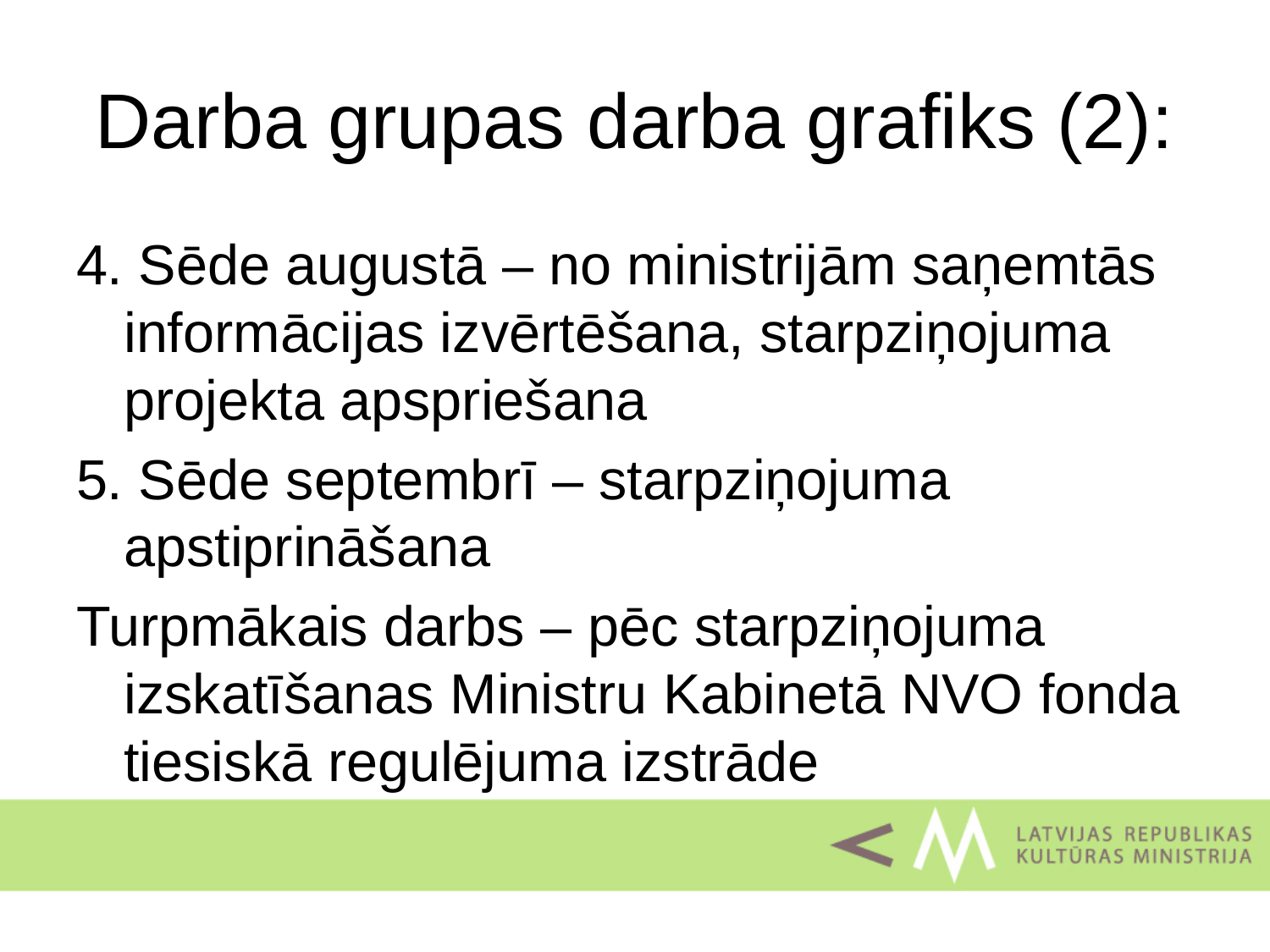

# Darba grupas darba grafiks (2):
4. Sēde augustā – no ministrijām saņemtās informācijas izvērtēšana, starpziņojuma projekta apspriešana
5. Sēde septembrī – starpziņojuma apstiprināšana
Turpmākais darbs – pēc starpziņojuma izskatīšanas Ministru Kabinetā NVO fonda tiesiskā regulējuma izstrāde